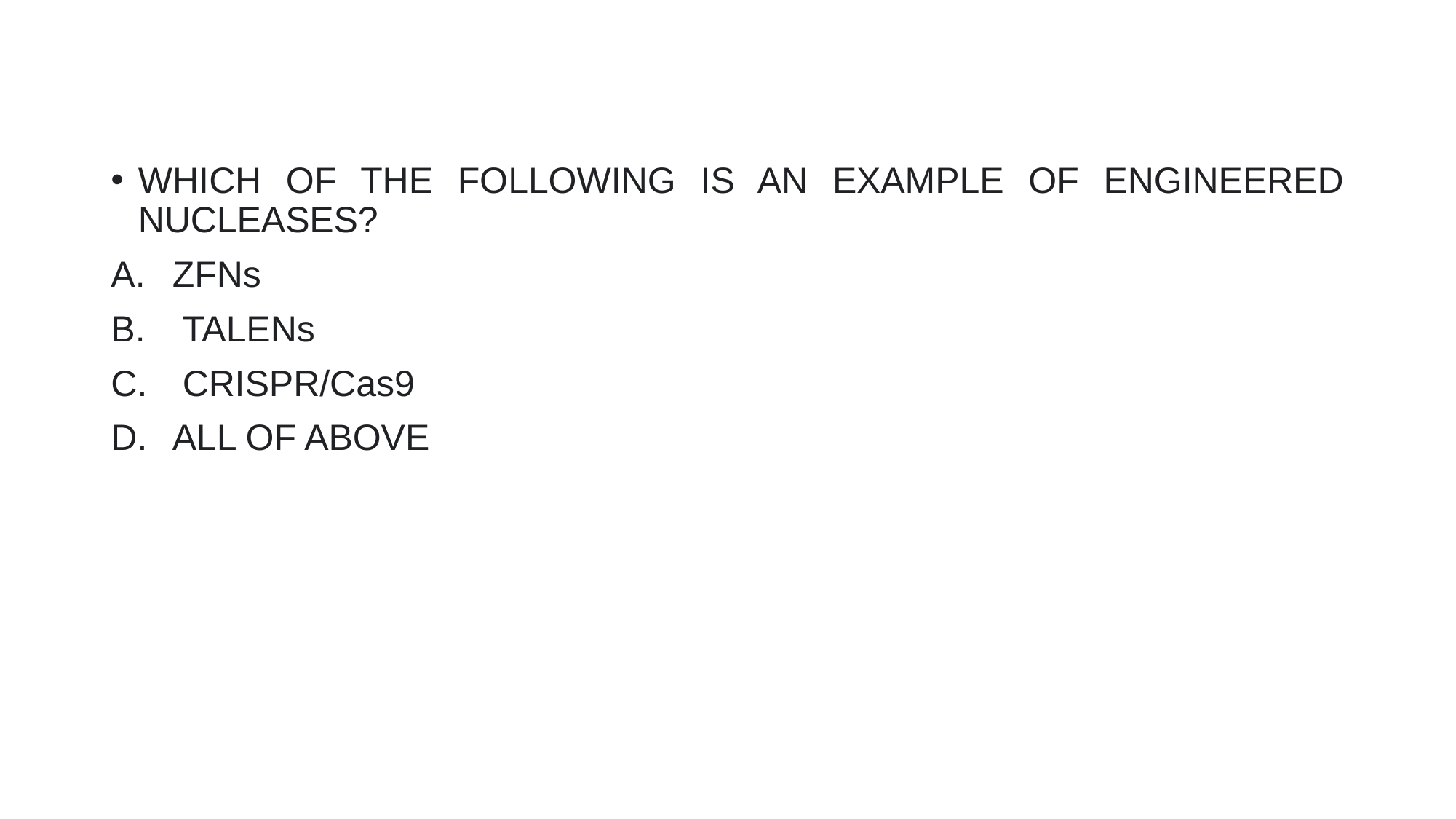

WHICH OF THE FOLLOWING IS AN EXAMPLE OF ENGINEERED NUCLEASES?
ZFNs
 TALENs
 CRISPR/Cas9
ALL OF ABOVE